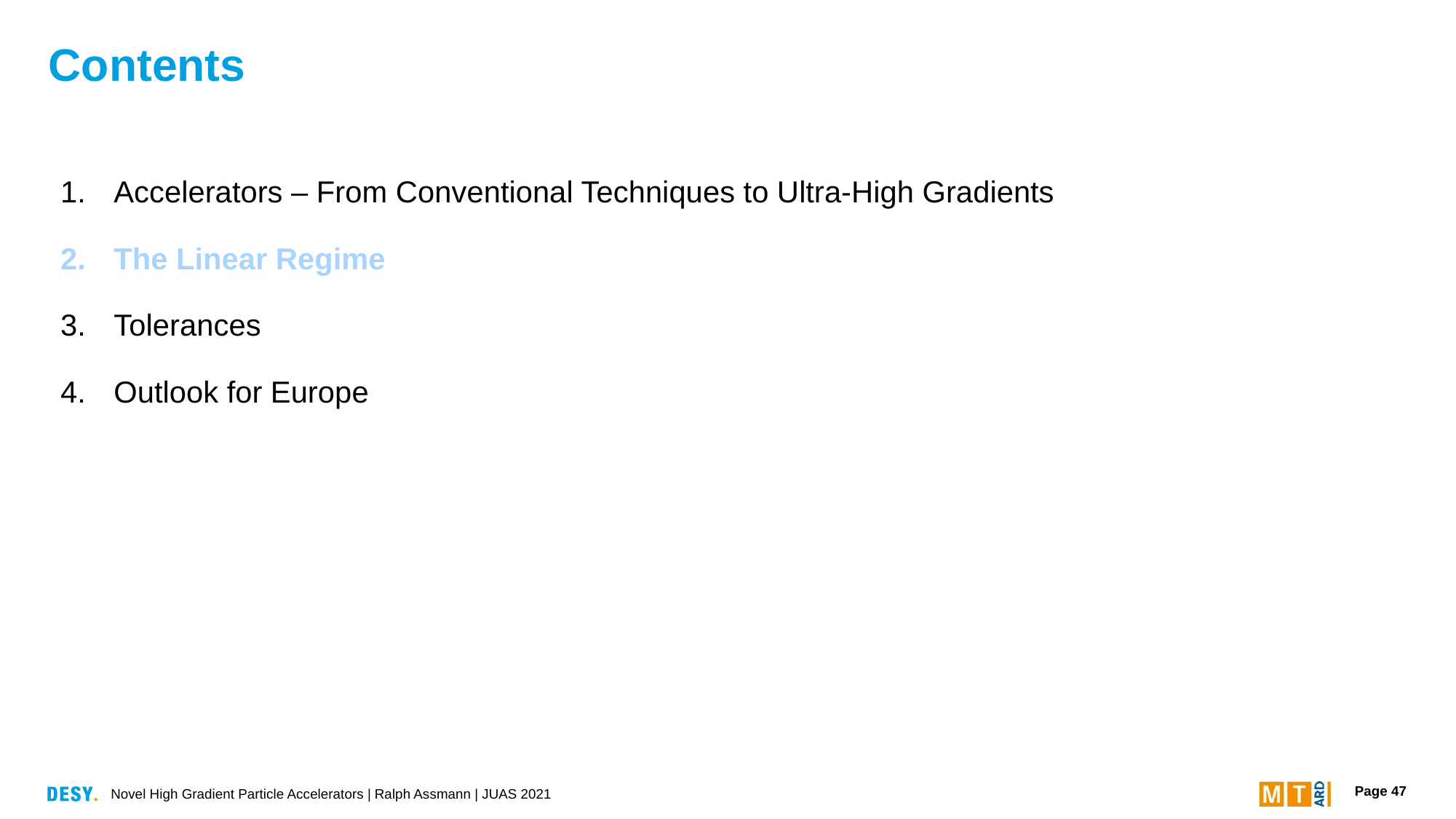

# Contents
Accelerators – From Conventional Techniques to Ultra-High Gradients
The Linear Regime
Tolerances
Outlook for Europe
Novel High Gradient Particle Accelerators | Ralph Assmann | JUAS 2021